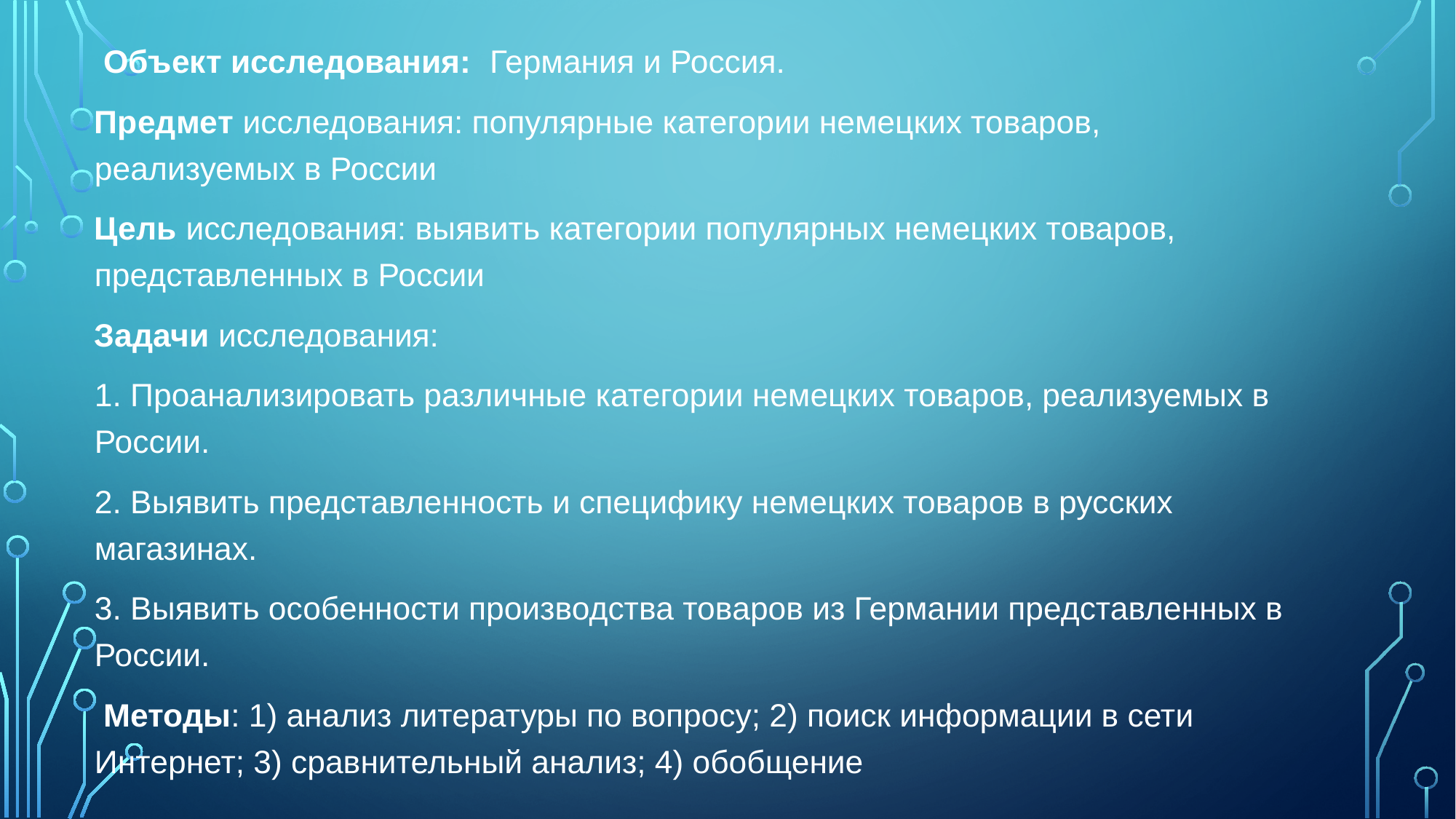

Объект исследования:  Германия и Россия.
Предмет исследования: популярные категории немецких товаров, реализуемых в России
Цель исследования: выявить категории популярных немецких товаров, представленных в России
Задачи исследования:
1. Проанализировать различные категории немецких товаров, реализуемых в России.
2. Выявить представленность и специфику немецких товаров в русских магазинах.
3. Выявить особенности производства товаров из Германии представленных в  России.
 Методы: 1) анализ литературы по вопросу; 2) поиск информации в сети Интернет; 3) сравнительный анализ; 4) обобщение
#